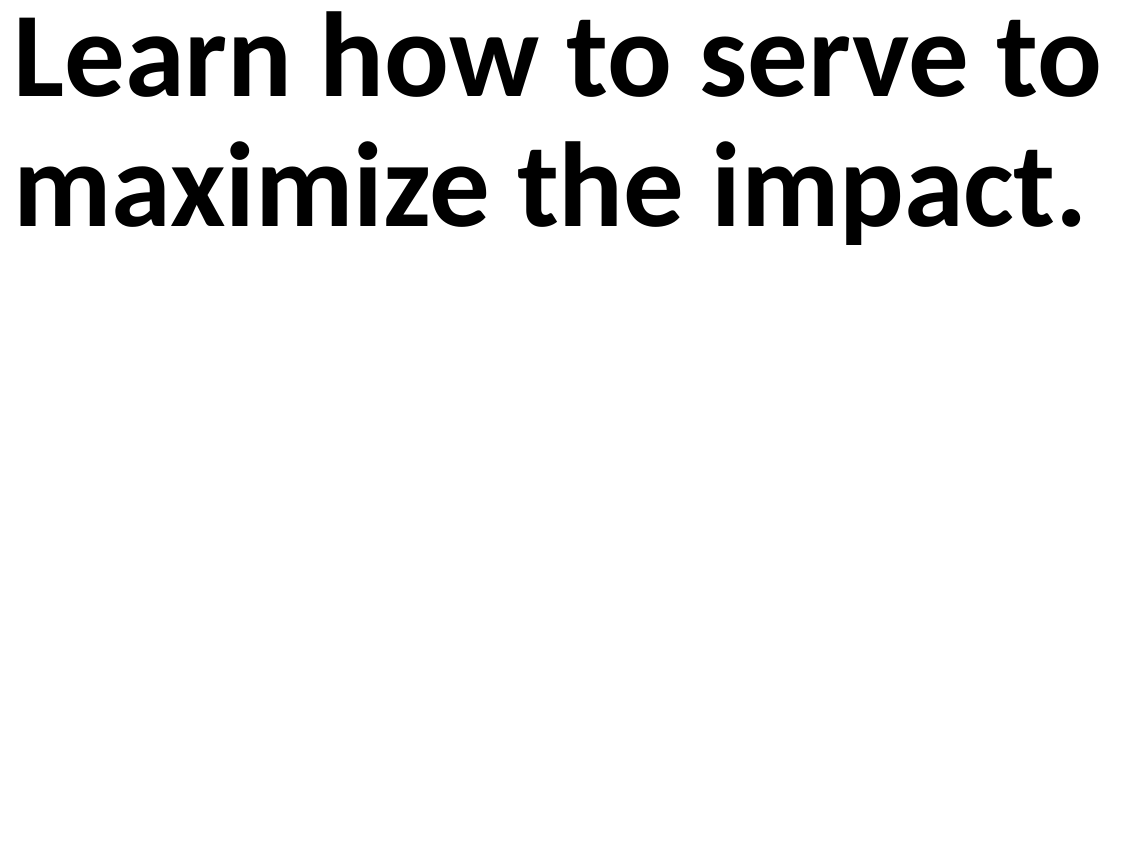

Learn how to serve to maximize the impact.